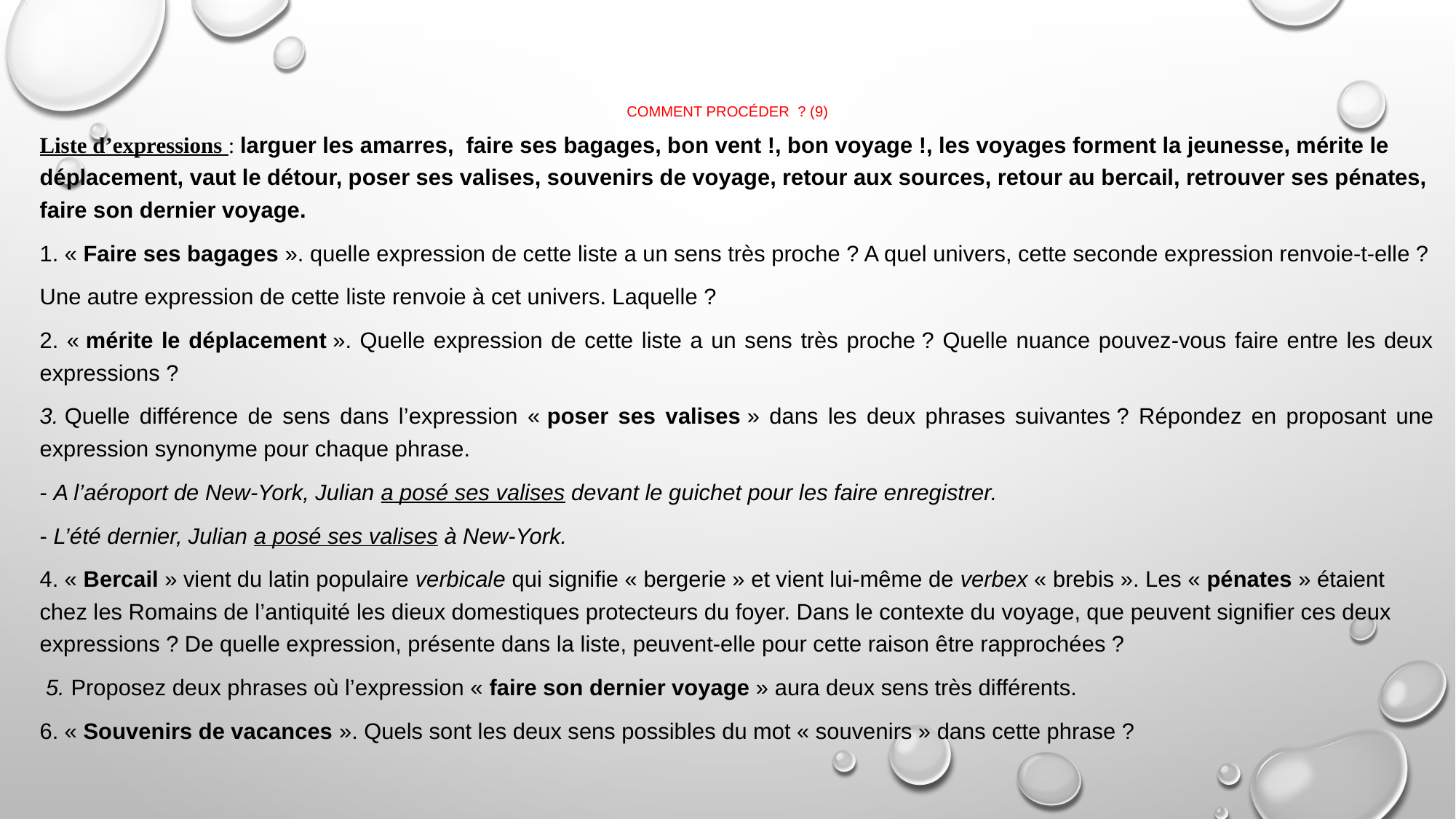

# Comment procéder  ? (9)
Liste d’expressions : larguer les amarres,  faire ses bagages, bon vent !, bon voyage !, les voyages forment la jeunesse, mérite le déplacement, vaut le détour, poser ses valises, souvenirs de voyage, retour aux sources, retour au bercail, retrouver ses pénates, faire son dernier voyage.
1. « Faire ses bagages ». quelle expression de cette liste a un sens très proche ? A quel univers, cette seconde expression renvoie-t-elle ?
Une autre expression de cette liste renvoie à cet univers. Laquelle ?
2. « mérite le déplacement ». Quelle expression de cette liste a un sens très proche ? Quelle nuance pouvez-vous faire entre les deux expressions ?
3. Quelle différence de sens dans l’expression « poser ses valises » dans les deux phrases suivantes ? Répondez en proposant une expression synonyme pour chaque phrase.
- A l’aéroport de New-York, Julian a posé ses valises devant le guichet pour les faire enregistrer.
- L’été dernier, Julian a posé ses valises à New-York.
4. « Bercail » vient du latin populaire verbicale qui signifie « bergerie » et vient lui-même de verbex « brebis ». Les « pénates » étaient chez les Romains de l’antiquité les dieux domestiques protecteurs du foyer. Dans le contexte du voyage, que peuvent signifier ces deux expressions ? De quelle expression, présente dans la liste, peuvent-elle pour cette raison être rapprochées ?
 5. Proposez deux phrases où l’expression « faire son dernier voyage » aura deux sens très différents.
6. « Souvenirs de vacances ». Quels sont les deux sens possibles du mot « souvenirs » dans cette phrase ?